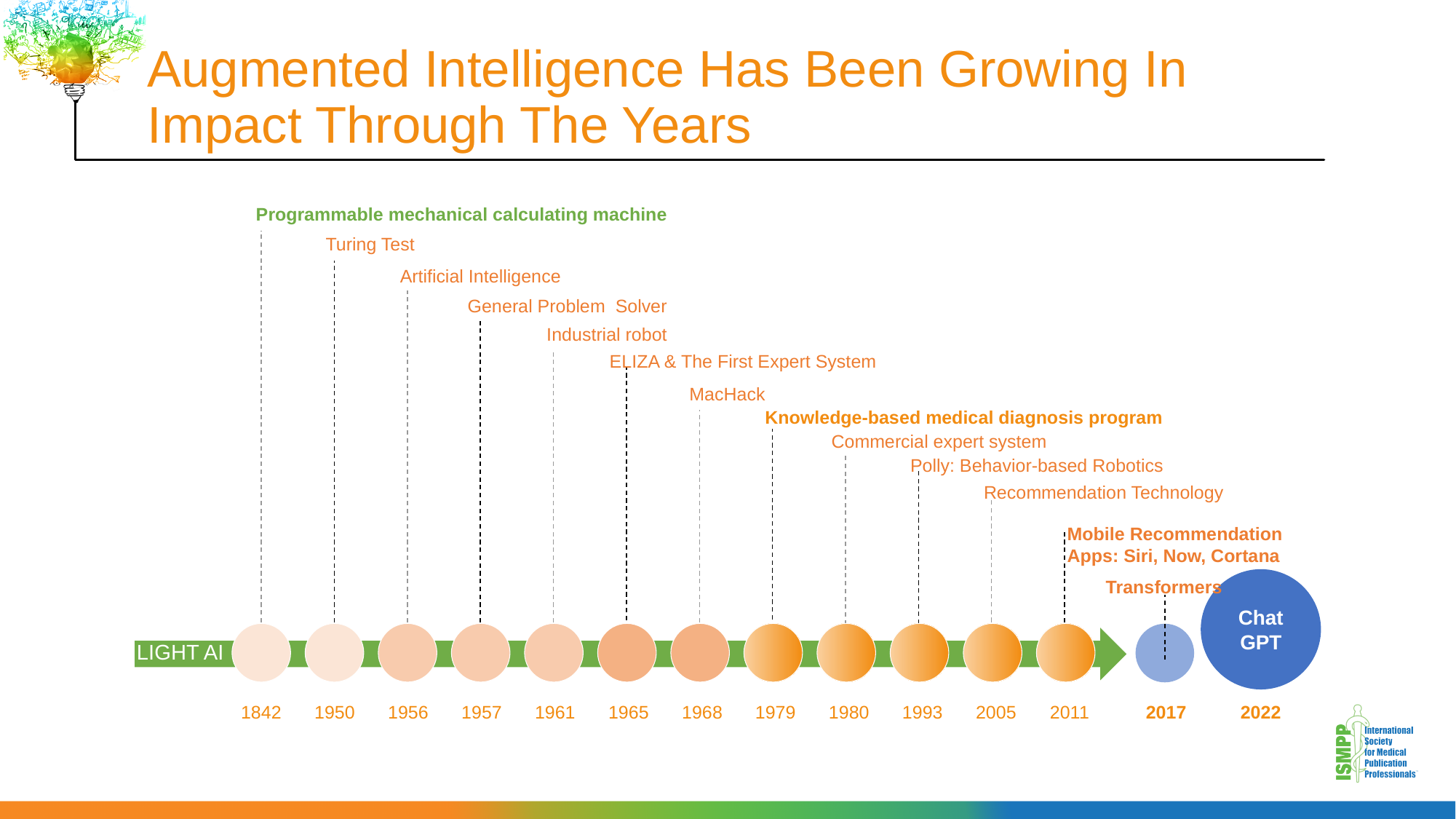

# Augmented Intelligence Has Been Growing In Impact Through The Years
Programmable mechanical calculating machine
Turing Test
Artificial Intelligence
General Problem  Solver
Industrial robot
ELIZA & The First Expert System
MacHack
Knowledge-based medical diagnosis program
Commercial expert system
Polly: Behavior-based Robotics
Recommendation Technology
Mobile Recommendation Apps: Siri, Now, Cortana
Chat
GPT
Transformers

LIGHT AI
1842
1950
1956
1957
1961
1965
1968
1979
1980
1993
2005
2011
2017
2022